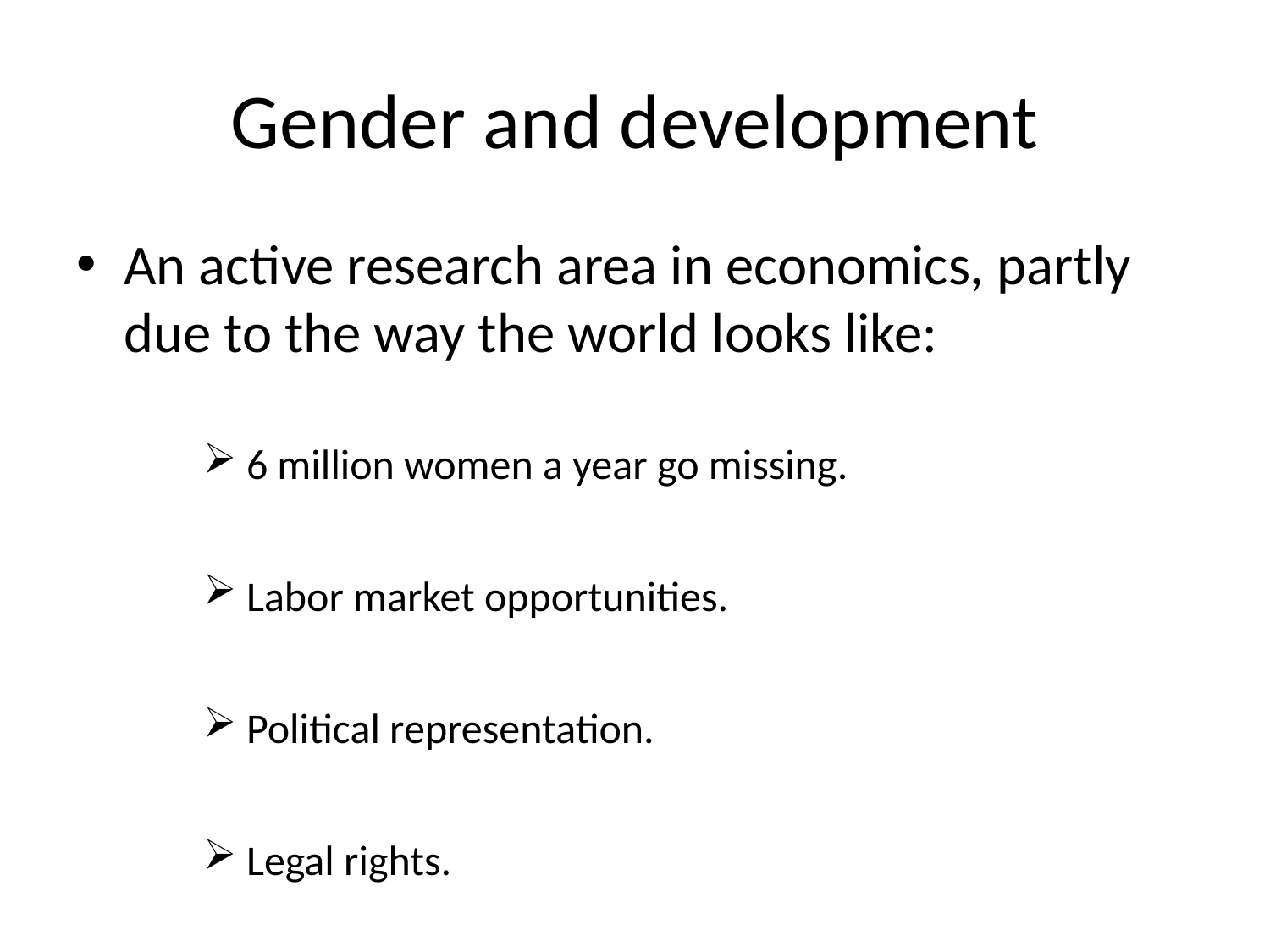

# Gender and development
An active research area in economics, partly due to the way the world looks like:

 6 million women a year go missing.

 Labor market opportunities.

 Political representation.

 Legal rights.